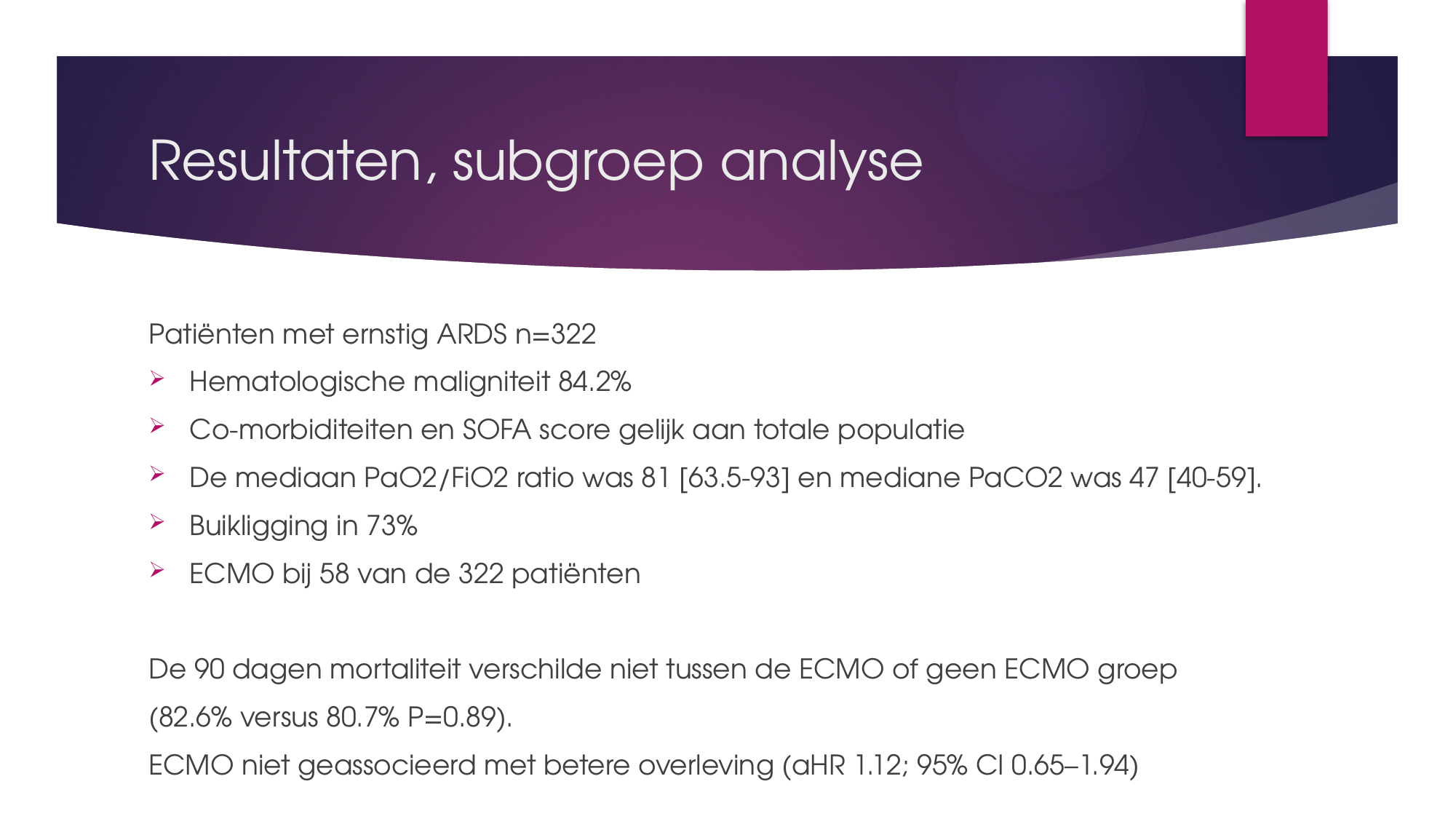

# Resultaten, subgroep analyse
Patiënten met ernstig ARDS n=322
Hematologische maligniteit 84.2%
Co-morbiditeiten en SOFA score gelijk aan totale populatie
De mediaan PaO2/FiO2 ratio was 81 [63.5-93] en mediane PaCO2 was 47 [40-59].
Buikligging in 73%
ECMO bij 58 van de 322 patiënten

De 90 dagen mortaliteit verschilde niet tussen de ECMO of geen ECMO groep
(82.6% versus 80.7% P=0.89).
ECMO niet geassocieerd met betere overleving (aHR 1.12; 95% CI 0.65–1.94)